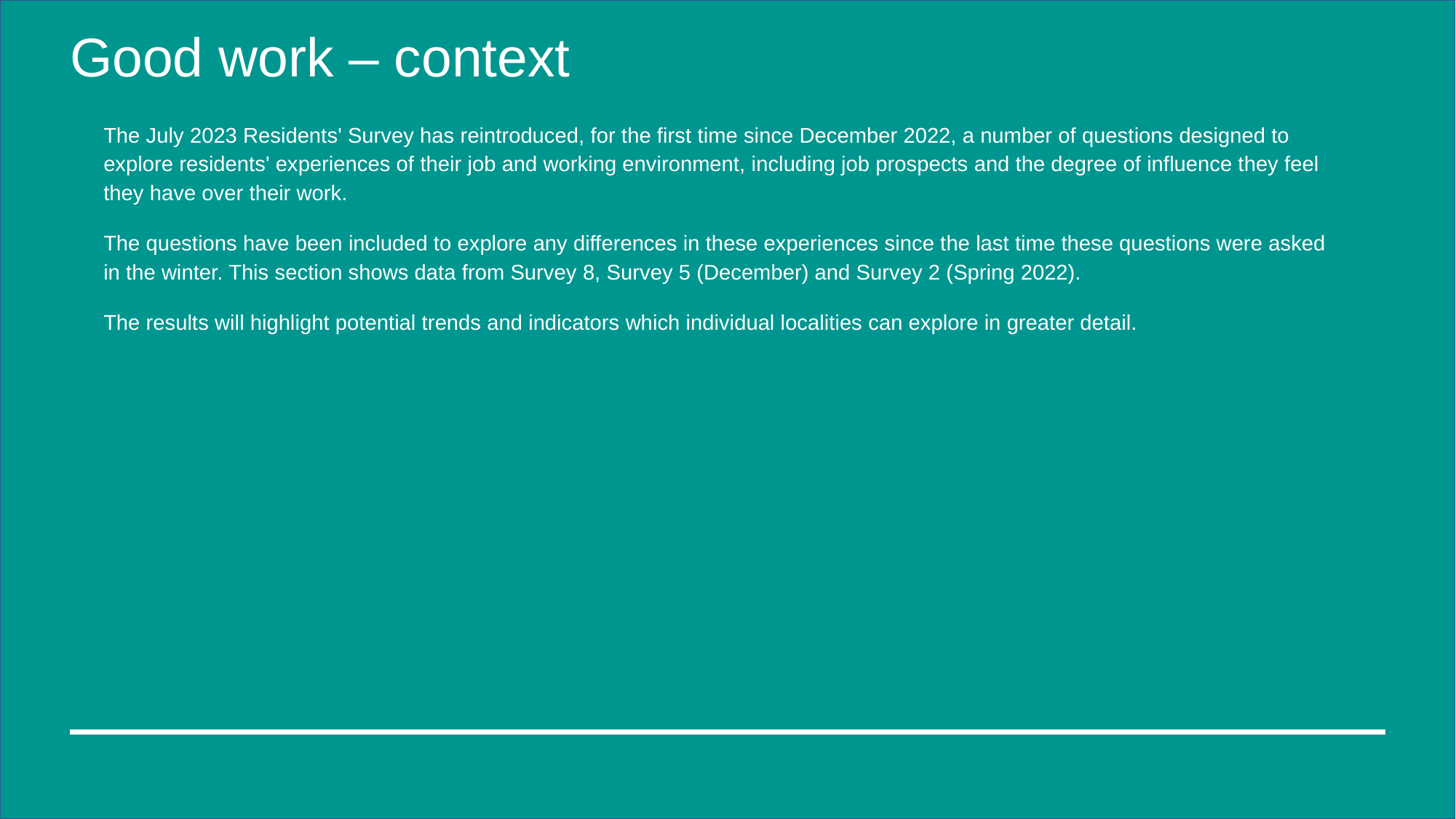

# Good work – context
The July 2023 Residents' Survey has reintroduced, for the first time since December 2022, a number of questions designed to explore residents' experiences of their job and working environment, including job prospects and the degree of influence they feel they have over their work.
The questions have been included to explore any differences in these experiences since the last time these questions were asked in the winter. This section shows data from Survey 8, Survey 5 (December) and Survey 2 (Spring 2022).
The results will highlight potential trends and indicators which individual localities can explore in greater detail.